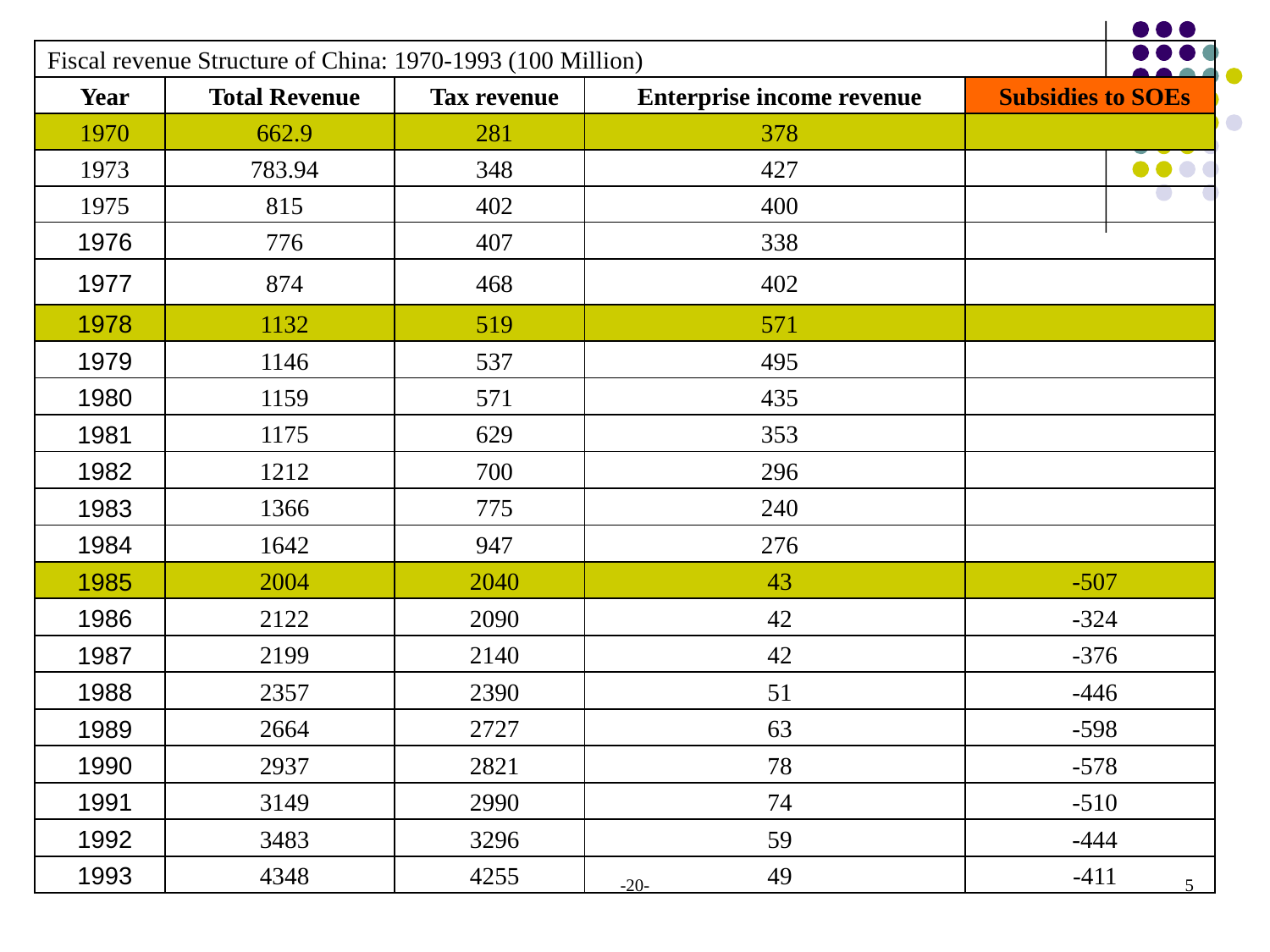

| Fiscal revenue Structure of China: 1970-1993 (100 Million) |  |  |  |  |
| --- | --- | --- | --- | --- |
| Year | Total Revenue | Tax revenue | Enterprise income revenue | Subsidies to SOEs |
| 1970 | 662.9 | 281 | 378 |  |
| 1973 | 783.94 | 348 | 427 |  |
| 1975 | 815 | 402 | 400 |  |
| 1976 | 776 | 407 | 338 |  |
| 1977 | 874 | 468 | 402 |  |
| 1978 | 1132 | 519 | 571 |  |
| 1979 | 1146 | 537 | 495 |  |
| 1980 | 1159 | 571 | 435 |  |
| 1981 | 1175 | 629 | 353 |  |
| 1982 | 1212 | 700 | 296 |  |
| 1983 | 1366 | 775 | 240 |  |
| 1984 | 1642 | 947 | 276 |  |
| 1985 | 2004 | 2040 | 43 | -507 |
| 1986 | 2122 | 2090 | 42 | -324 |
| 1987 | 2199 | 2140 | 42 | -376 |
| 1988 | 2357 | 2390 | 51 | -446 |
| 1989 | 2664 | 2727 | 63 | -598 |
| 1990 | 2937 | 2821 | 78 | -578 |
| 1991 | 3149 | 2990 | 74 | -510 |
| 1992 | 3483 | 3296 | 59 | -444 |
| 1993 | 4348 | 4255 | 49 | -411 |
-20-
5